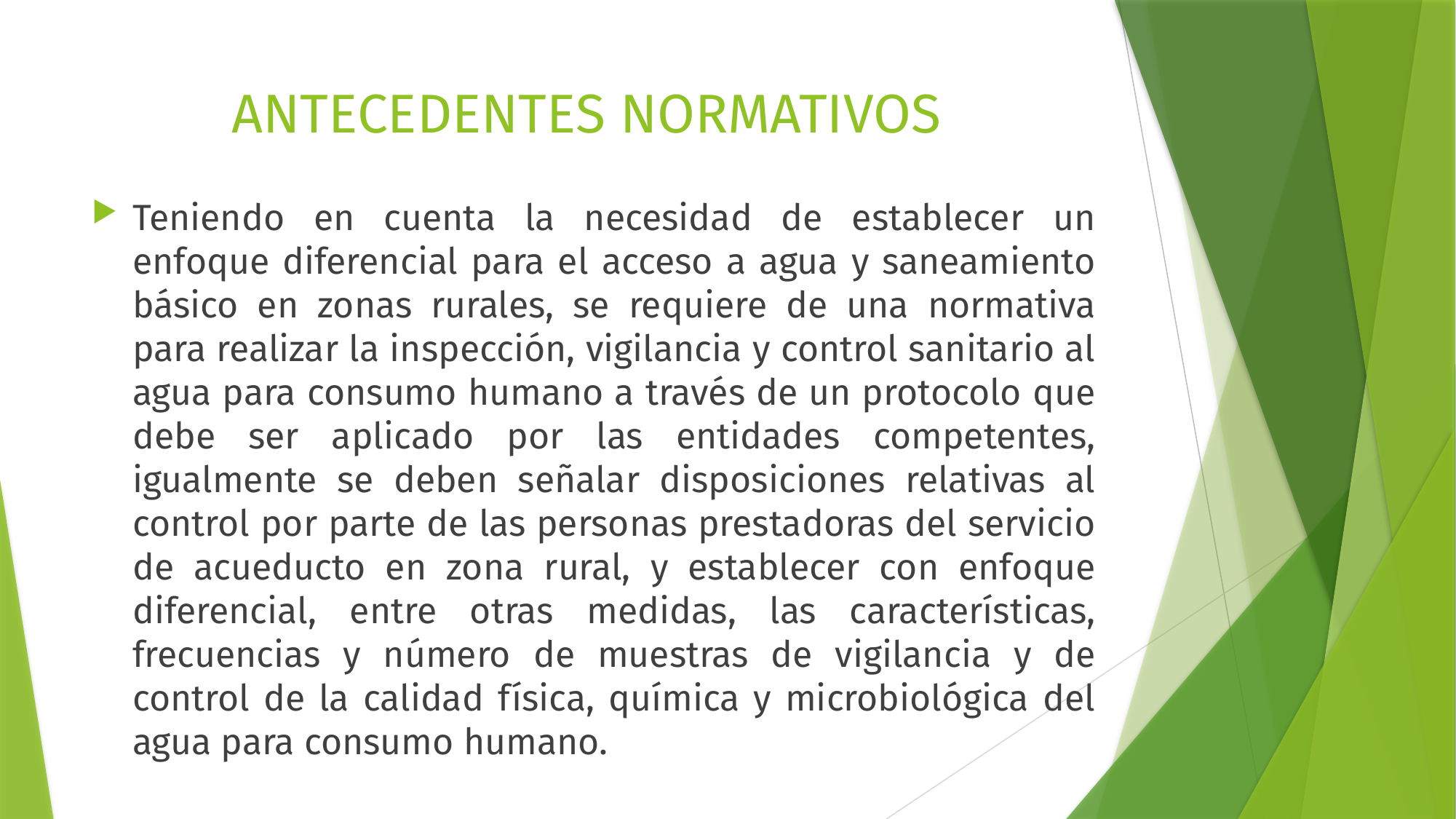

# ANTECEDENTES NORMATIVOS
Teniendo en cuenta la necesidad de establecer un enfoque diferencial para el acceso a agua y saneamiento básico en zonas rurales, se requiere de una normativa para realizar la inspección, vigilancia y control sanitario al agua para consumo humano a través de un protocolo que debe ser aplicado por las entidades competentes, igualmente se deben señalar disposiciones relativas al control por parte de las personas prestadoras del servicio de acueducto en zona rural, y establecer con enfoque diferencial, entre otras medidas, las características, frecuencias y número de muestras de vigilancia y de control de la calidad física, química y microbiológica del agua para consumo humano.